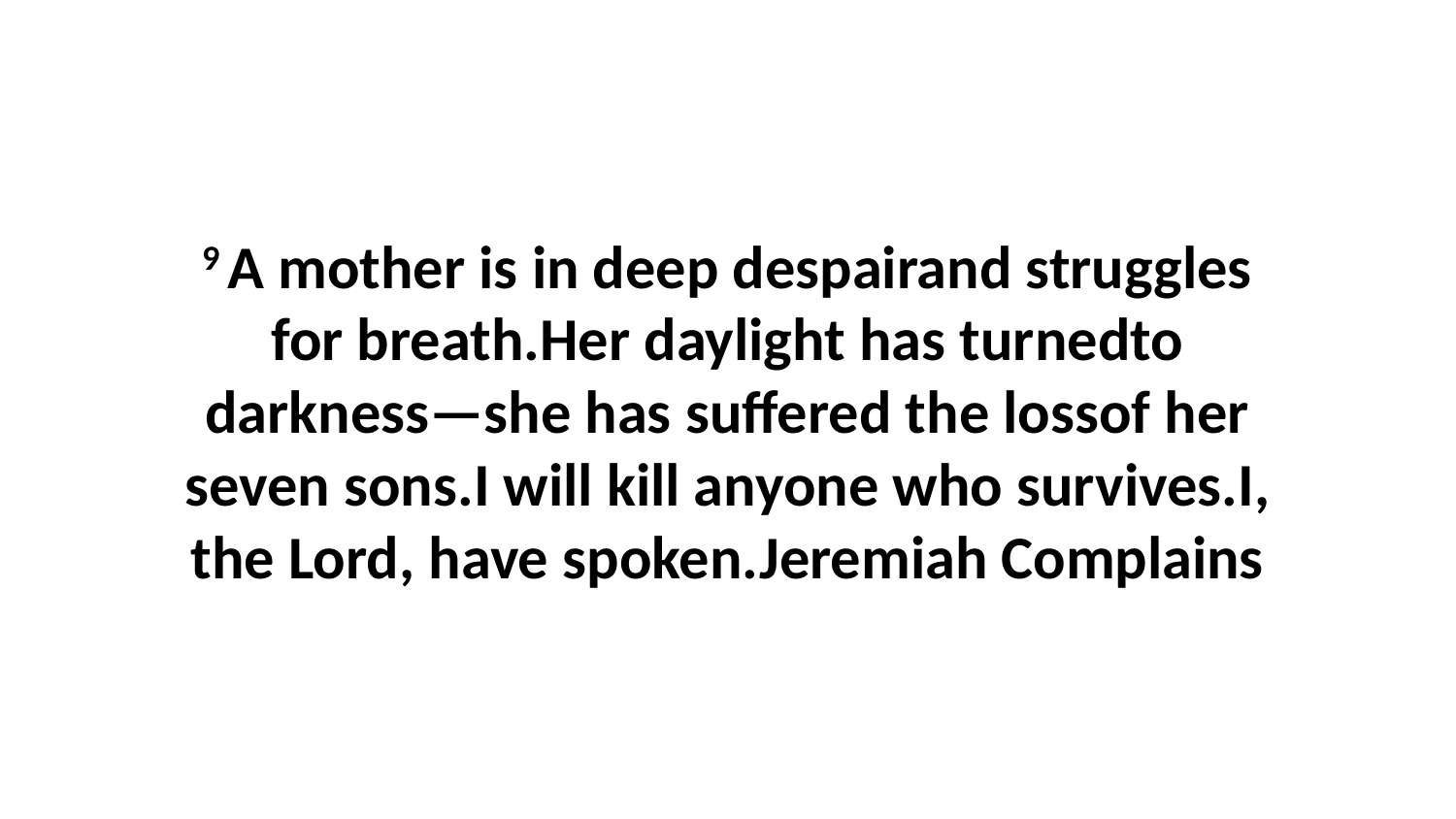

9 A mother is in deep despairand struggles for breath.Her daylight has turnedto darkness—she has suffered the lossof her seven sons.I will kill anyone who survives.I, the Lord, have spoken.Jeremiah Complains